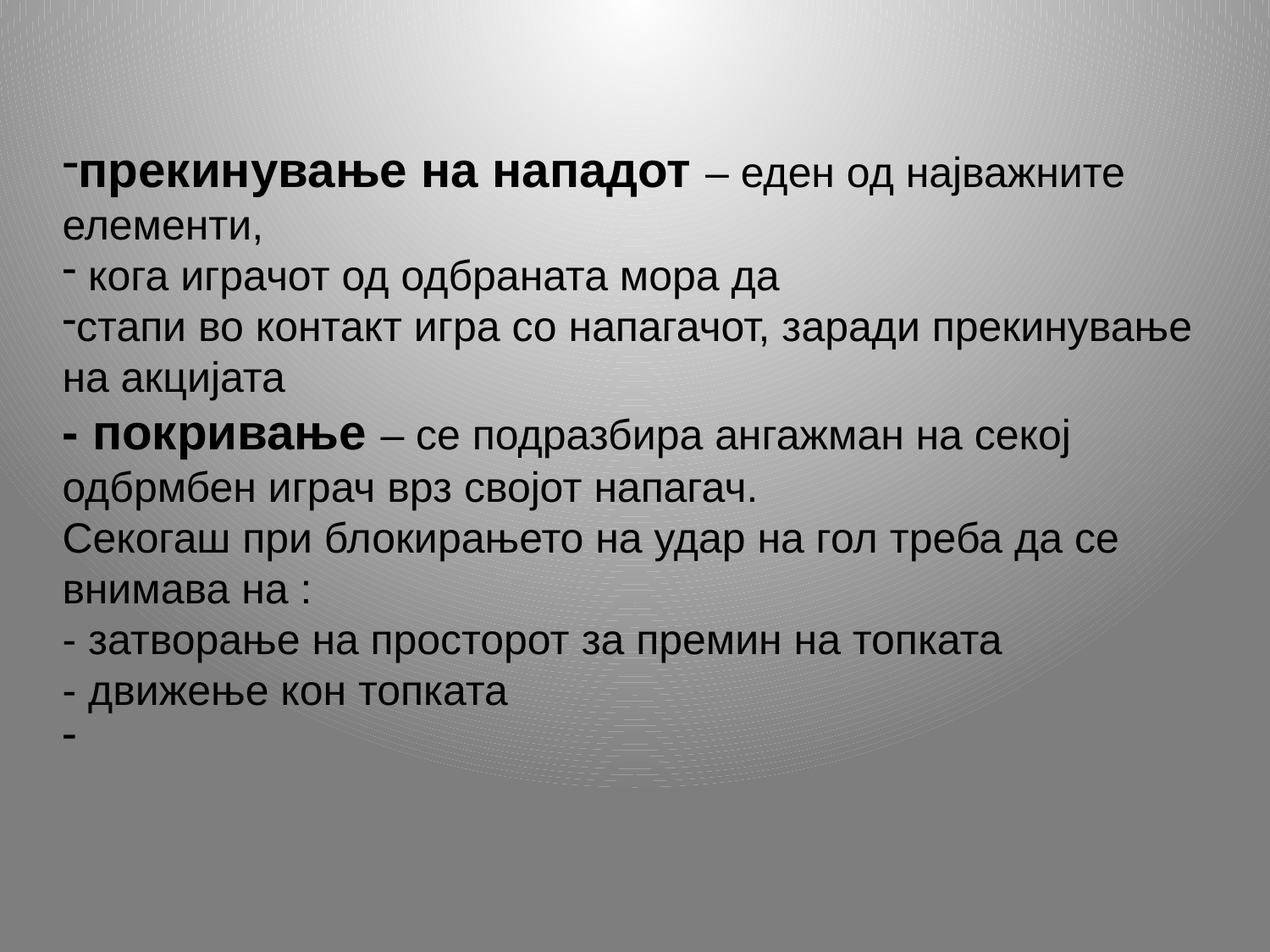

прекинување на нападот – еден од најважните елементи,
 кога играчот од одбраната мора да
стапи во контакт игра со напагачот, заради прекинување на акцијата
- покривање – се подразбира ангажман на секој одбрмбен играч врз својот напагач.
Секогаш при блокирањето на удар на гол треба да се внимава на :
- затворање на просторот за премин на топката
- движење кон топката